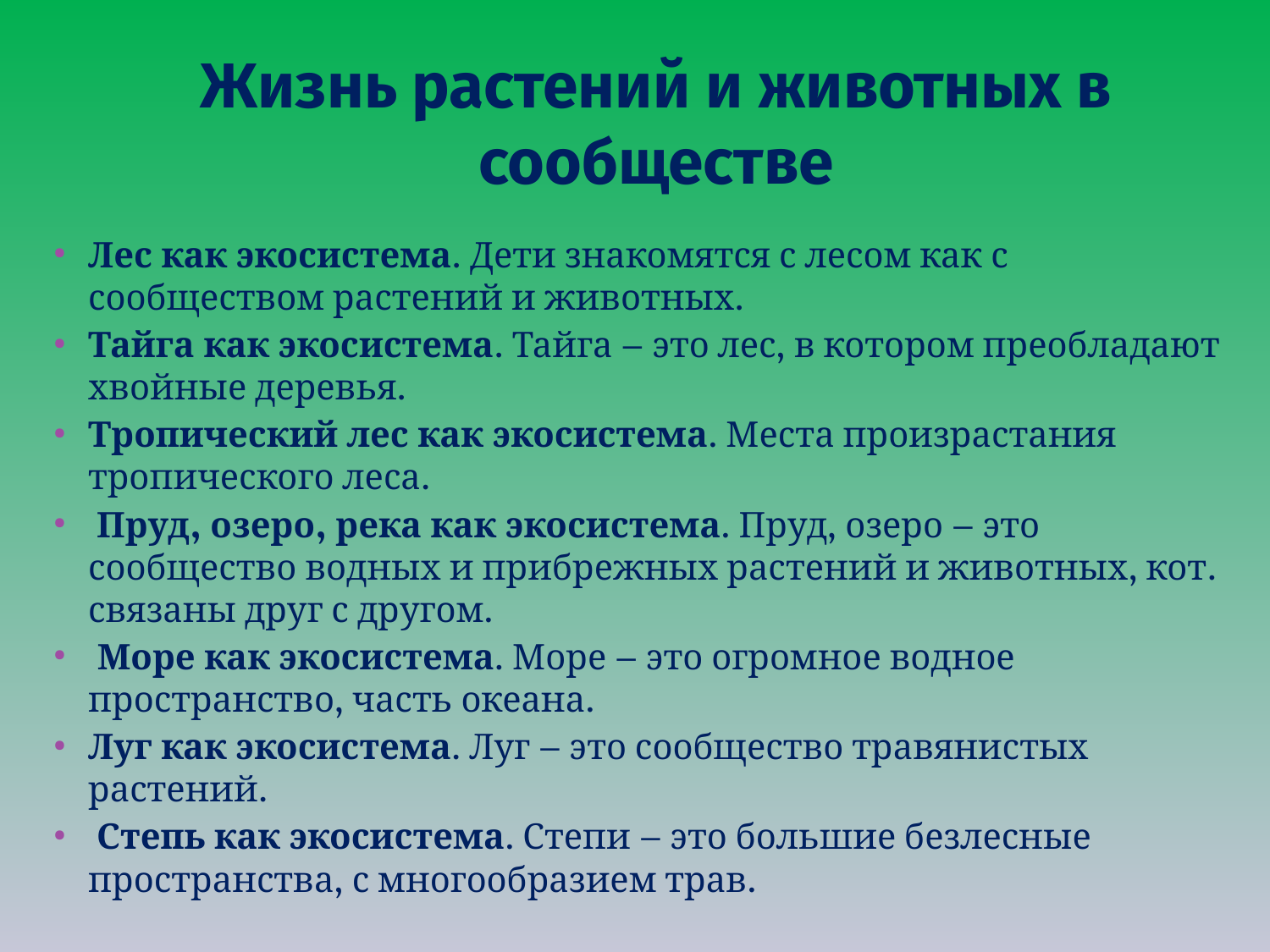

# Жизнь растений и животных в сообществе
Лес как экосистема. Дети знакомятся с лесом как с сообществом растений и животных.
Тайга как экосистема. Тайга – это лес, в котором преобладают хвойные деревья.
Тропический лес как экосистема. Места произрастания тропического леса.
 Пруд, озеро, река как экосистема. Пруд, озеро – это сообщество водных и прибрежных растений и животных, кот. связаны друг с другом.
 Море как экосистема. Море – это огромное водное пространство, часть океана.
Луг как экосистема. Луг – это сообщество травянистых растений.
 Степь как экосистема. Степи – это большие безлесные пространства, с многообразием трав.